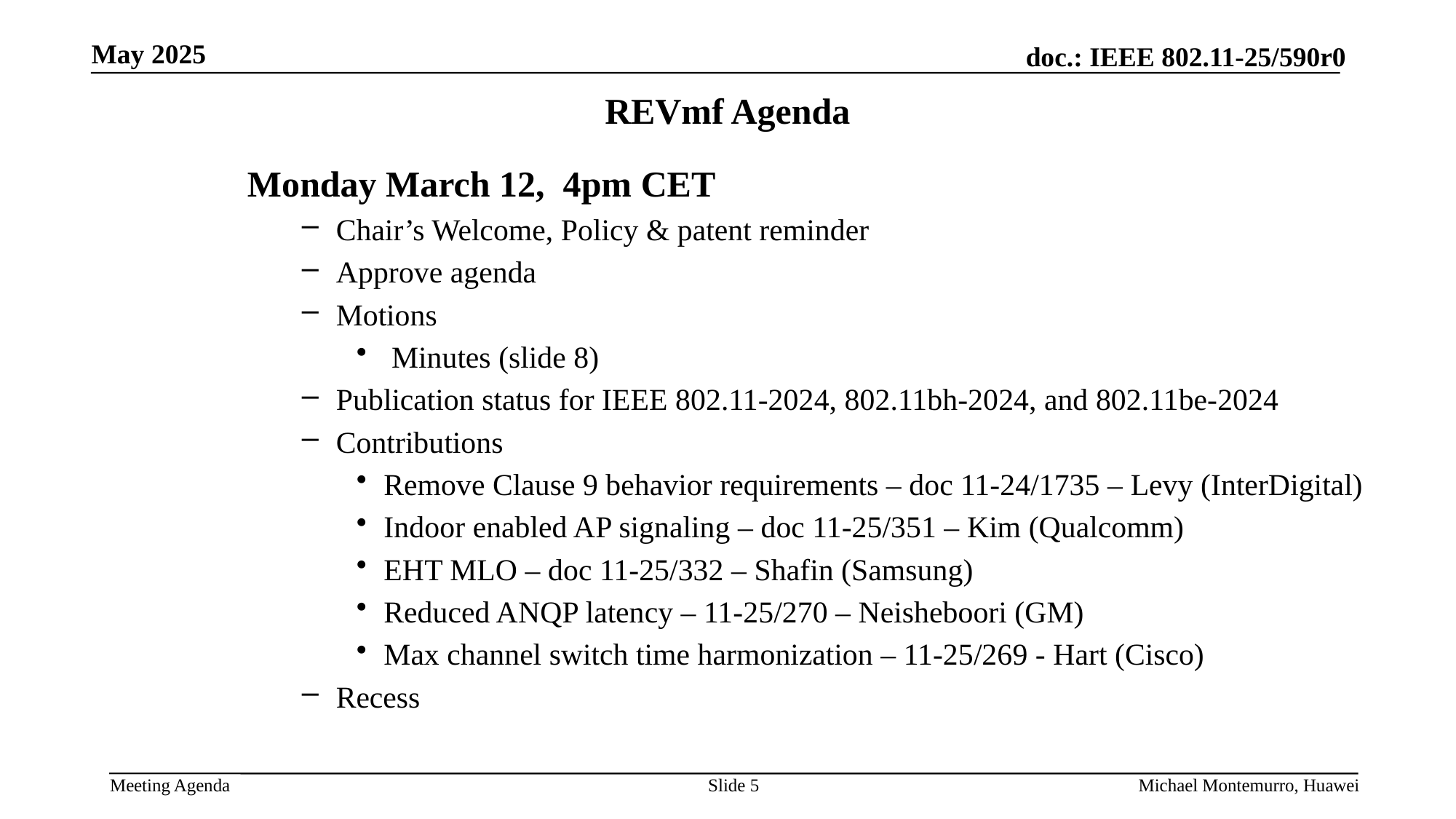

# REVmf Agenda
Monday March 12,  4pm CET
Chair’s Welcome, Policy & patent reminder
Approve agenda
Motions
 Minutes (slide 8)
Publication status for IEEE 802.11-2024, 802.11bh-2024, and 802.11be-2024
Contributions
Remove Clause 9 behavior requirements – doc 11-24/1735 – Levy (InterDigital)
Indoor enabled AP signaling – doc 11-25/351 – Kim (Qualcomm)
EHT MLO – doc 11-25/332 – Shafin (Samsung)
Reduced ANQP latency – 11-25/270 – Neisheboori (GM)
Max channel switch time harmonization – 11-25/269 - Hart (Cisco)
Recess
Slide 5
Michael Montemurro, Huawei